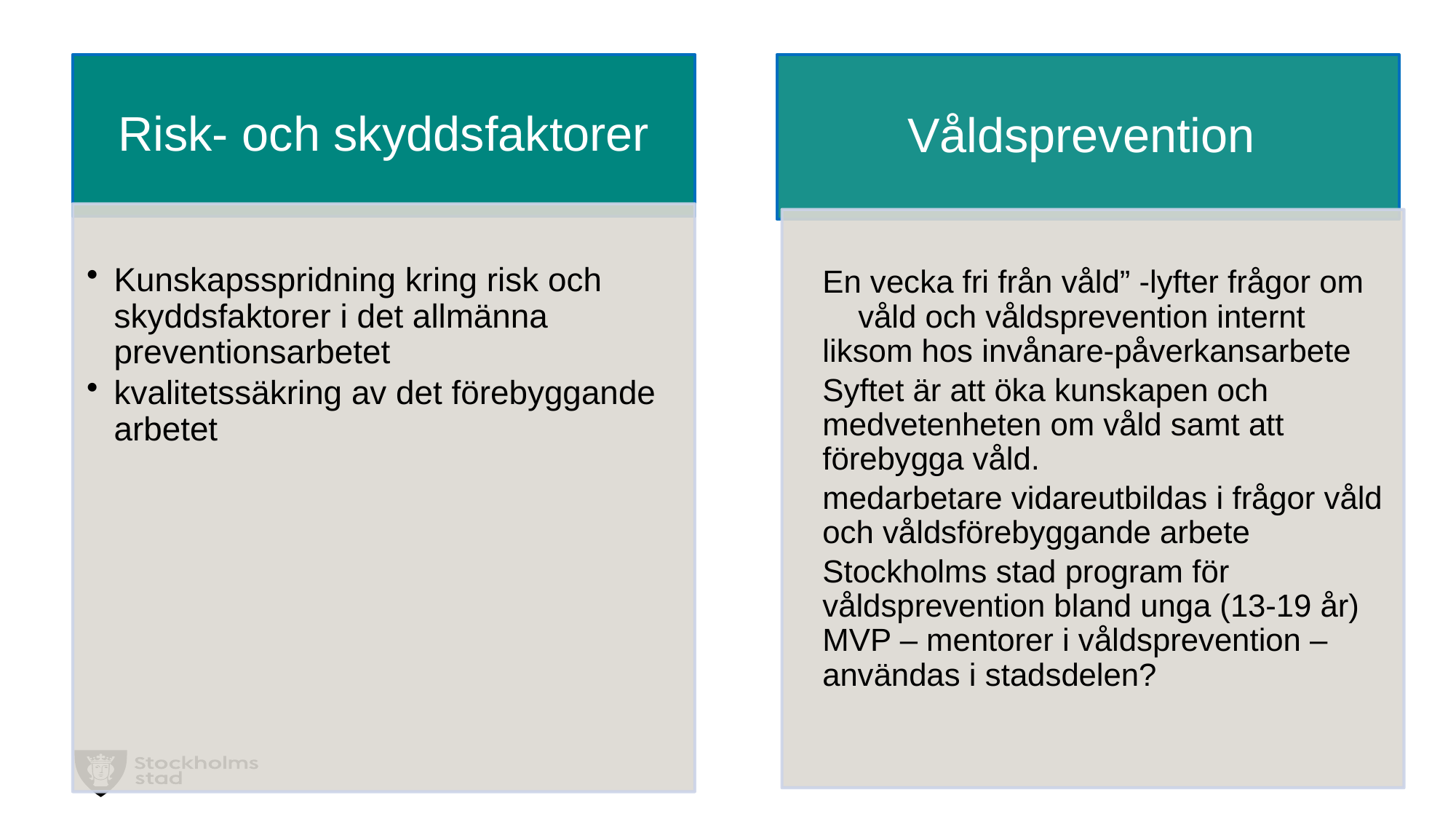

Risk- och skyddsfaktorer

Kunskapsspridning kring risk och skyddsfaktorer i det allmänna preventionsarbetet
kvalitetssäkring av det förebyggande arbetet
Våldsprevention

En vecka fri från våld” -lyfter frågor om       våld och våldsprevention internt liksom hos invånare-påverkansarbete
Syftet är att öka kunskapen och medvetenheten om våld samt att förebygga våld.
medarbetare vidareutbildas i frågor våld och våldsförebyggande arbete
Stockholms stad program för våldsprevention bland unga (13-19 år) MVP – mentorer i våldsprevention – användas i stadsdelen?

#